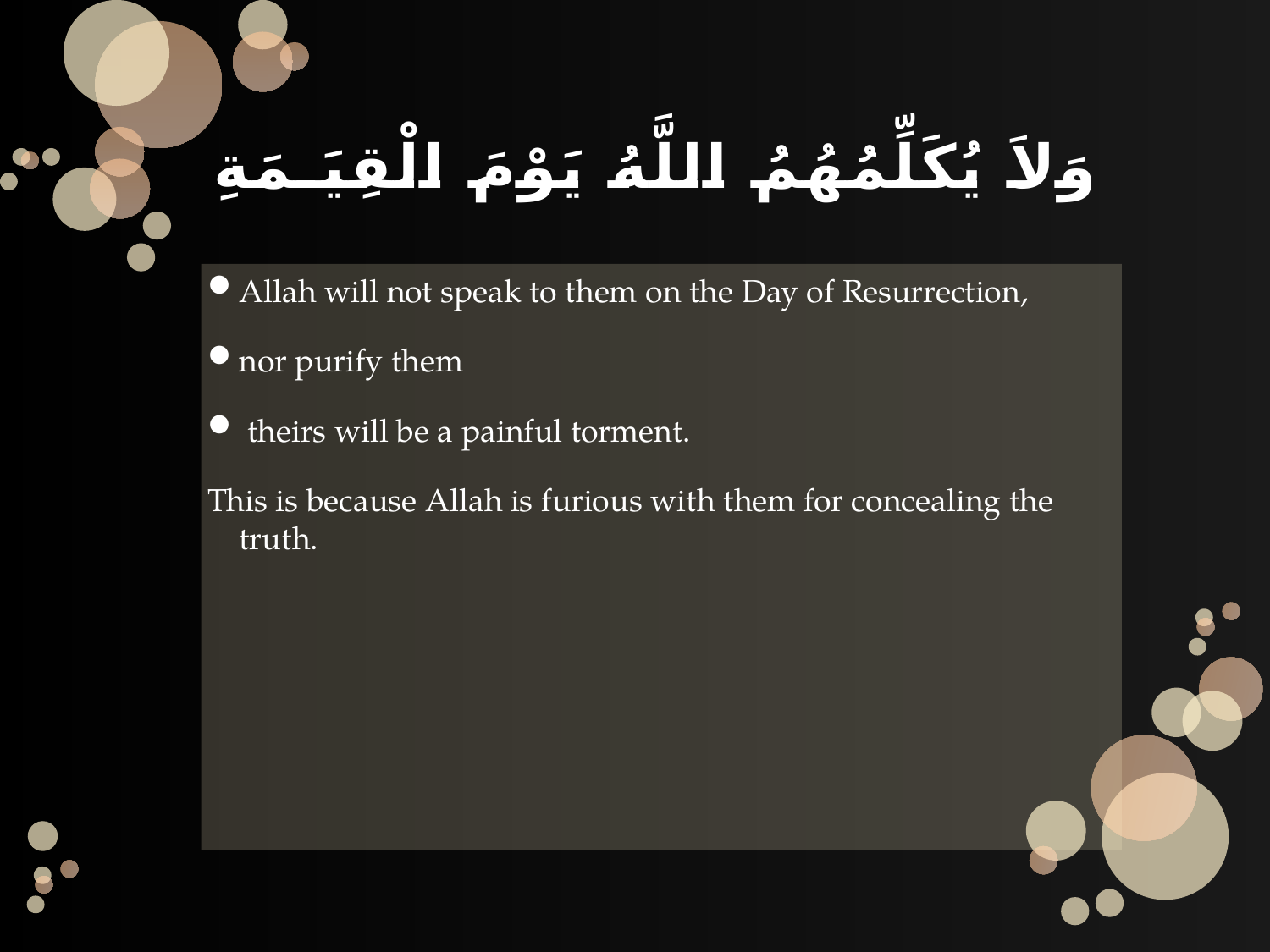

# وَلاَ يُكَلِّمُهُمُ اللَّهُ يَوْمَ الْقِيَـمَةِ
Allah will not speak to them on the Day of Resurrection,
nor purify them
 theirs will be a painful torment.
This is because Allah is furious with them for concealing the truth.